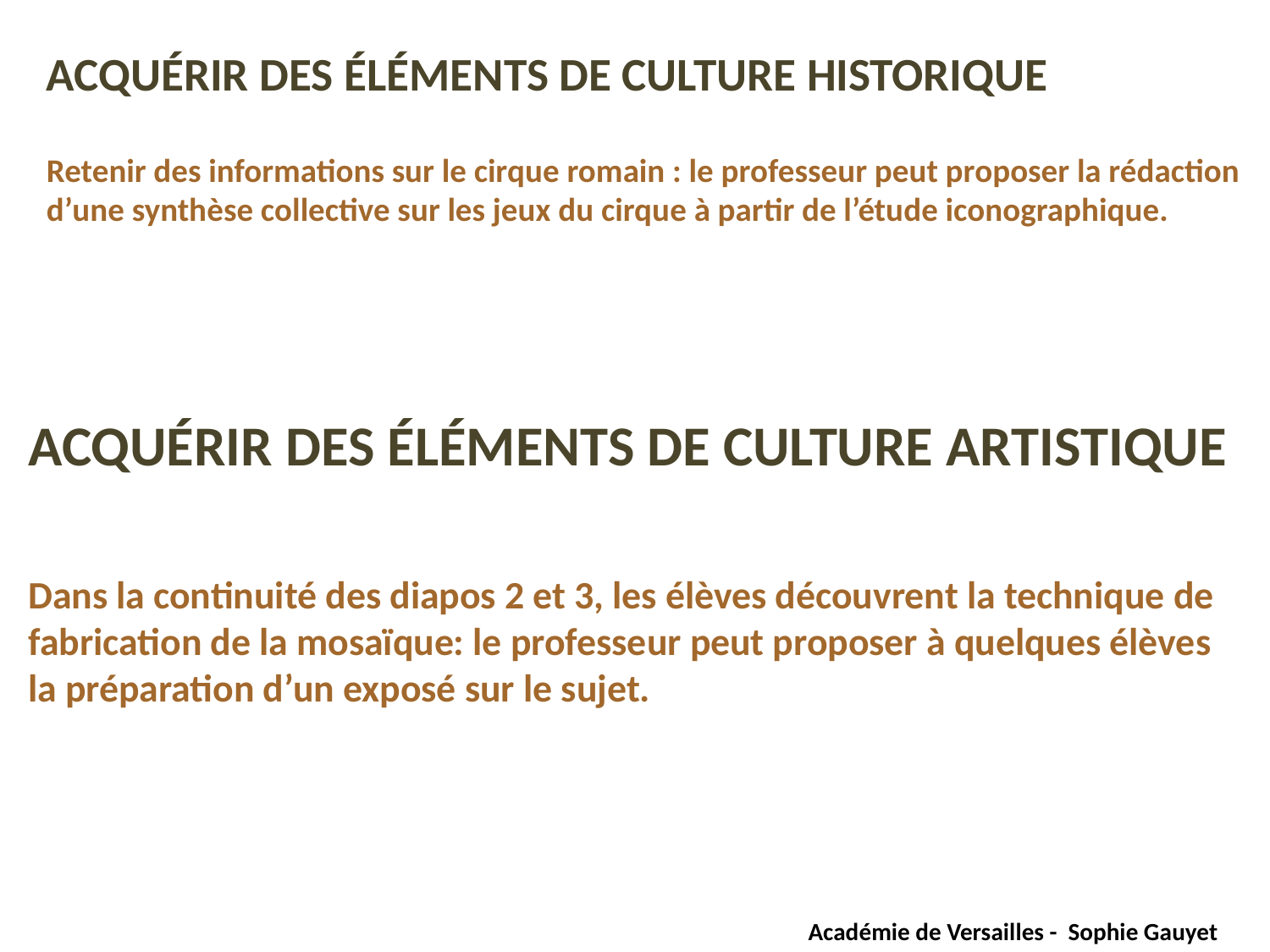

ACQUÉRIR DES ÉLÉMENTS DE CULTURE ARTISTIQUE

Dans la continuité des diapos 2 et 3, les élèves découvrent la technique de fabrication de la mosaïque: le professeur peut proposer à quelques élèves la préparation d’un exposé sur le sujet.
ACQUÉRIR DES ÉLÉMENTS DE CULTURE HISTORIQUE

Retenir des informations sur le cirque romain : le professeur peut proposer la rédaction d’une synthèse collective sur les jeux du cirque à partir de l’étude iconographique.
                                               Académie de Versailles -  Sophie Gauyet